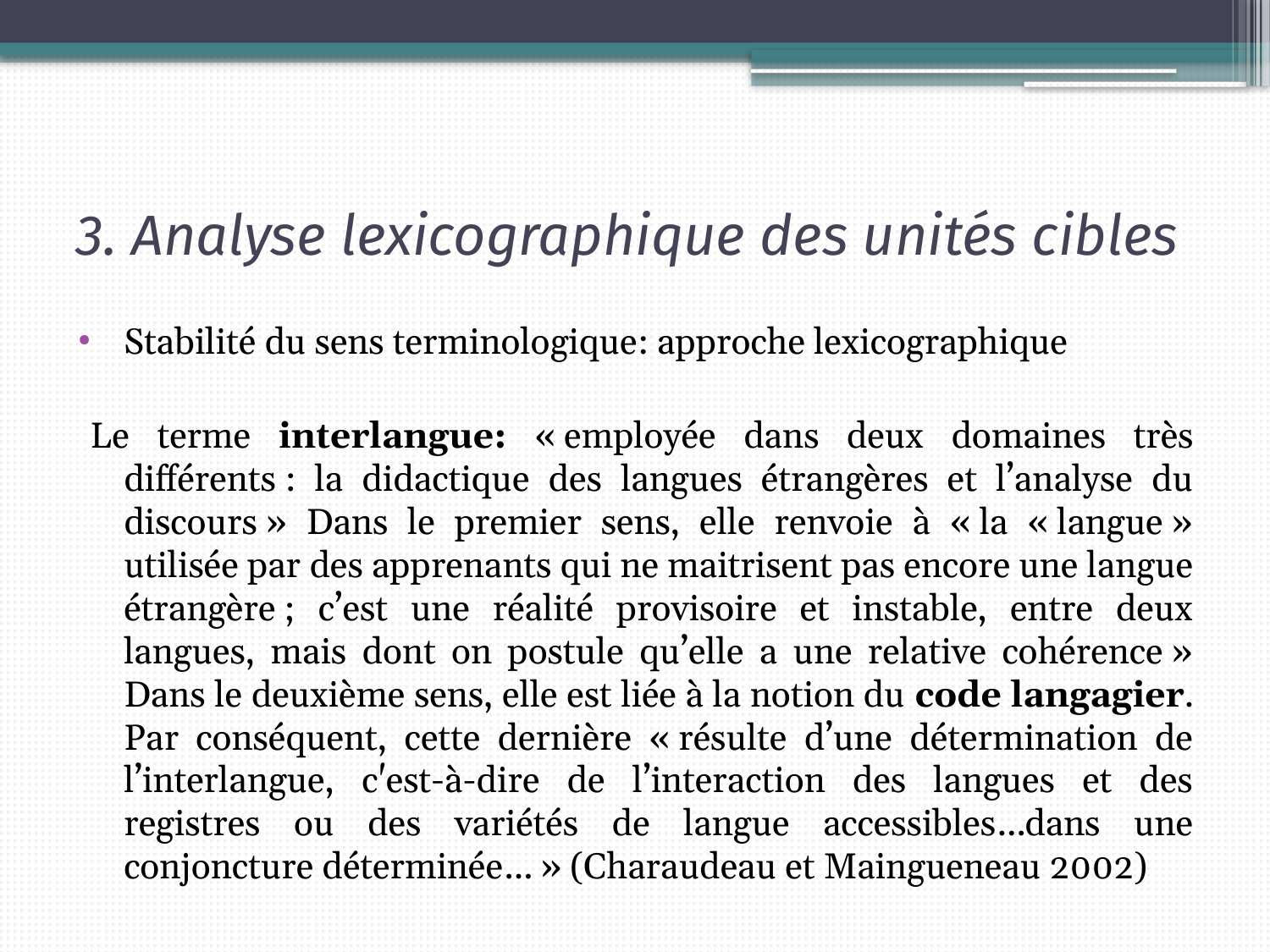

# 3. Analyse lexicographique des unités cibles
Stabilité du sens terminologique: approche lexicographique

Le terme interlangue: « employée dans deux domaines très différents : la didactique des langues étrangères et l’analyse du discours » Dans le premier sens, elle renvoie à « la « langue » utilisée par des apprenants qui ne maitrisent pas encore une langue étrangère ; c’est une réalité provisoire et instable, entre deux langues, mais dont on postule qu’elle a une relative cohérence » Dans le deuxième sens, elle est liée à la notion du code langagier. Par conséquent, cette dernière « résulte d’une détermination de l’interlangue, c'est-à-dire de l’interaction des langues et des registres ou des variétés de langue accessibles…dans une conjoncture déterminée… » (Charaudeau et Maingueneau 2002)